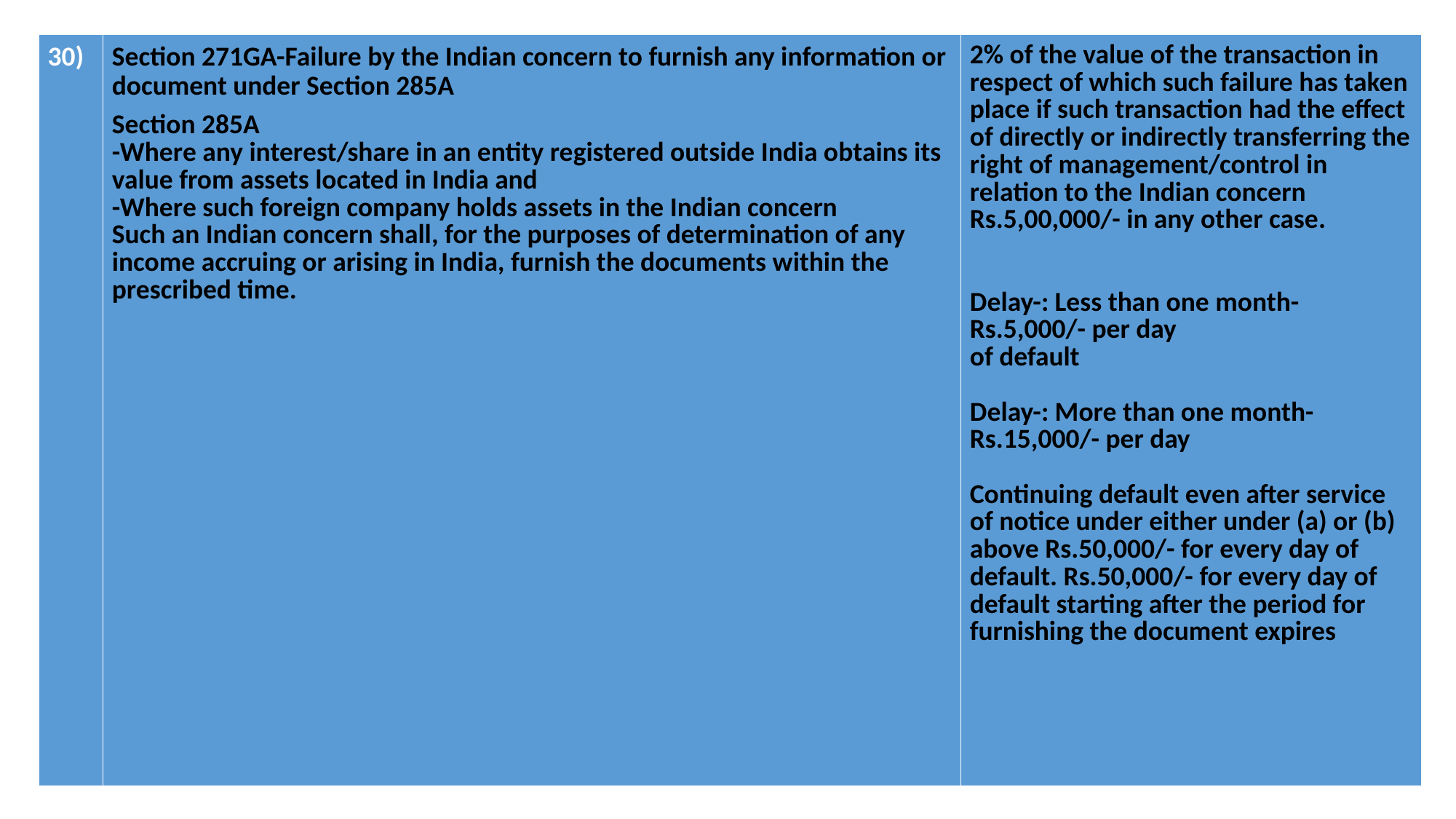

| 30) | Section 271GA-Failure by the Indian concern to furnish any information or document under Section 285A  Section 285A -Where any interest/share in an entity registered outside India obtains its value from assets located in India and -Where such foreign company holds assets in the Indian concern  Such an Indian concern shall, for the purposes of determination of any income accruing or arising in India, furnish the documents within the prescribed time. | 2% of the value of the transaction in respect of which such failure has taken place if such transaction had the effect of directly or indirectly transferring the right of management/control in relation to the Indian concern Rs.5,00,000/- in any other case. Delay-: Less than one month- Rs.5,000/- per day of default Delay-: More than one month- Rs.15,000/- per day Continuing default even after service of notice under either under (a) or (b) above Rs.50,000/- for every day of default. Rs.50,000/- for every day of default starting after the period for furnishing the document expires |
| --- | --- | --- |